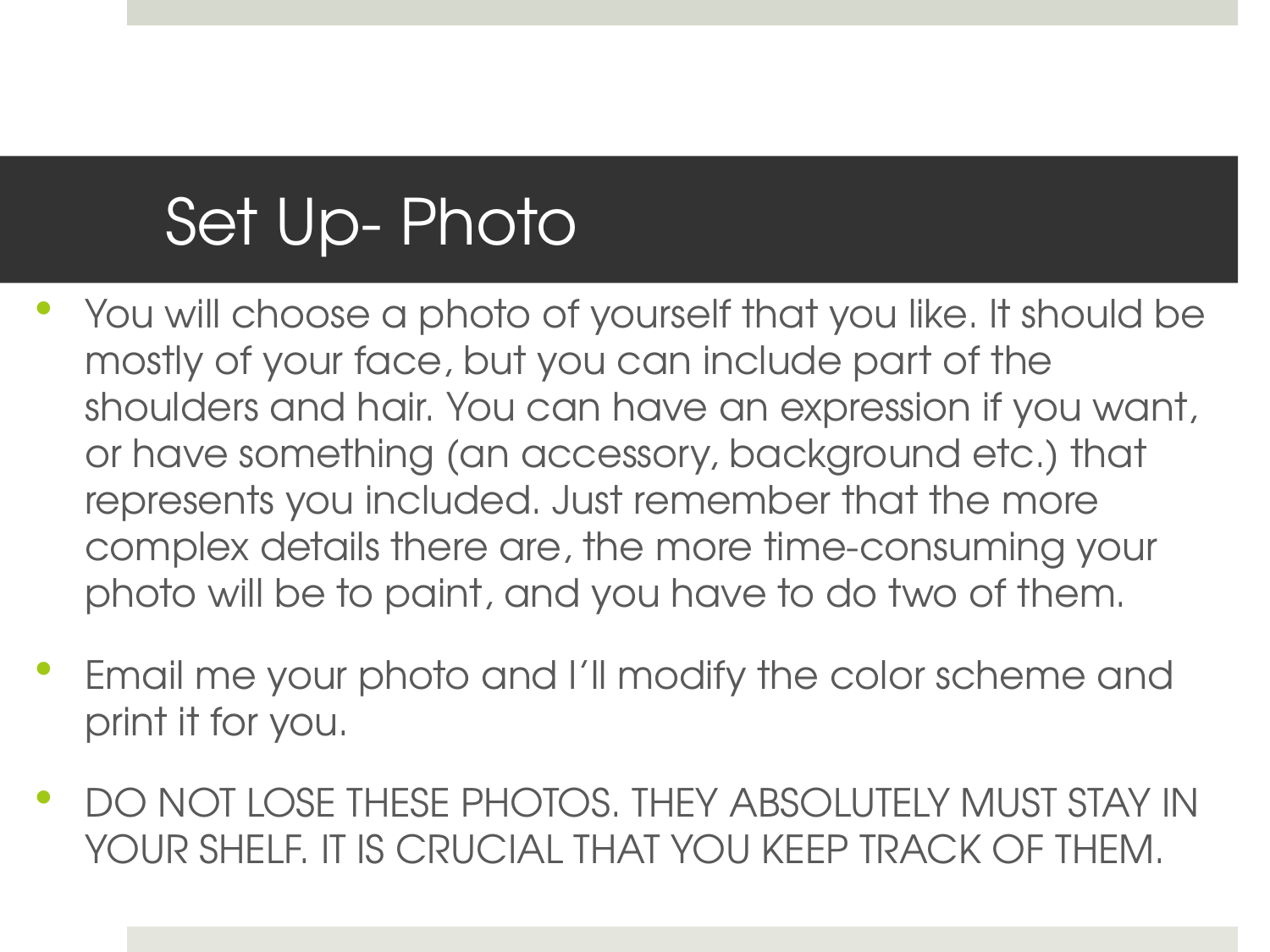

# Set Up- Photo
You will choose a photo of yourself that you like. It should be mostly of your face, but you can include part of the shoulders and hair. You can have an expression if you want, or have something (an accessory, background etc.) that represents you included. Just remember that the more complex details there are, the more time-consuming your photo will be to paint, and you have to do two of them.
Email me your photo and I’ll modify the color scheme and print it for you.
DO NOT LOSE THESE PHOTOS. THEY ABSOLUTELY MUST STAY IN YOUR SHELF. IT IS CRUCIAL THAT YOU KEEP TRACK OF THEM.